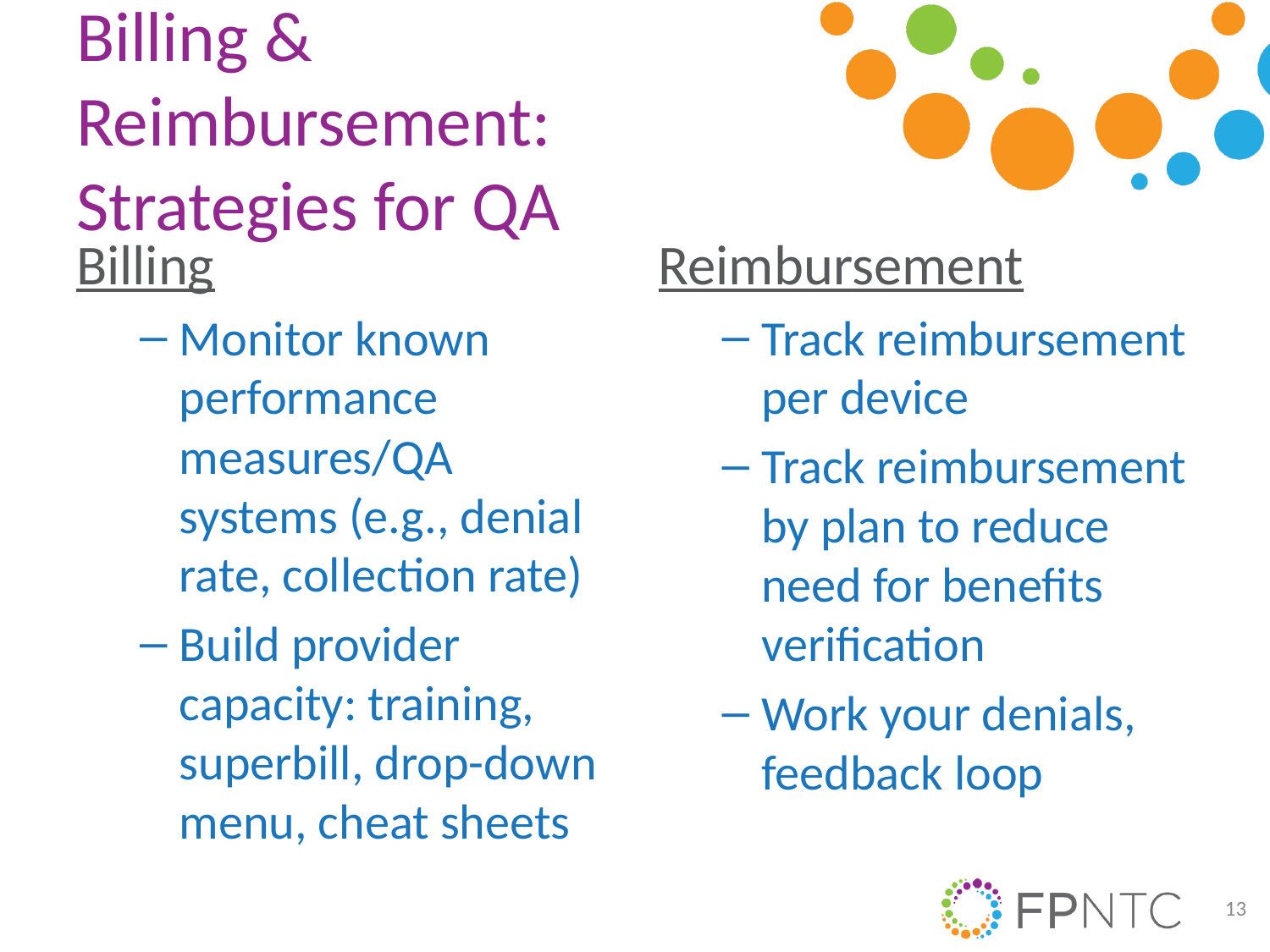

# Billing & Reimbursement: Strategies for QA
Billing
Monitor known performance measures/QA systems (e.g., denial rate, collection rate)
Build provider capacity: training, superbill, drop-down menu, cheat sheets
Reimbursement
Track reimbursement per device
Track reimbursement by plan to reduce need for benefits verification
Work your denials, feedback loop
13